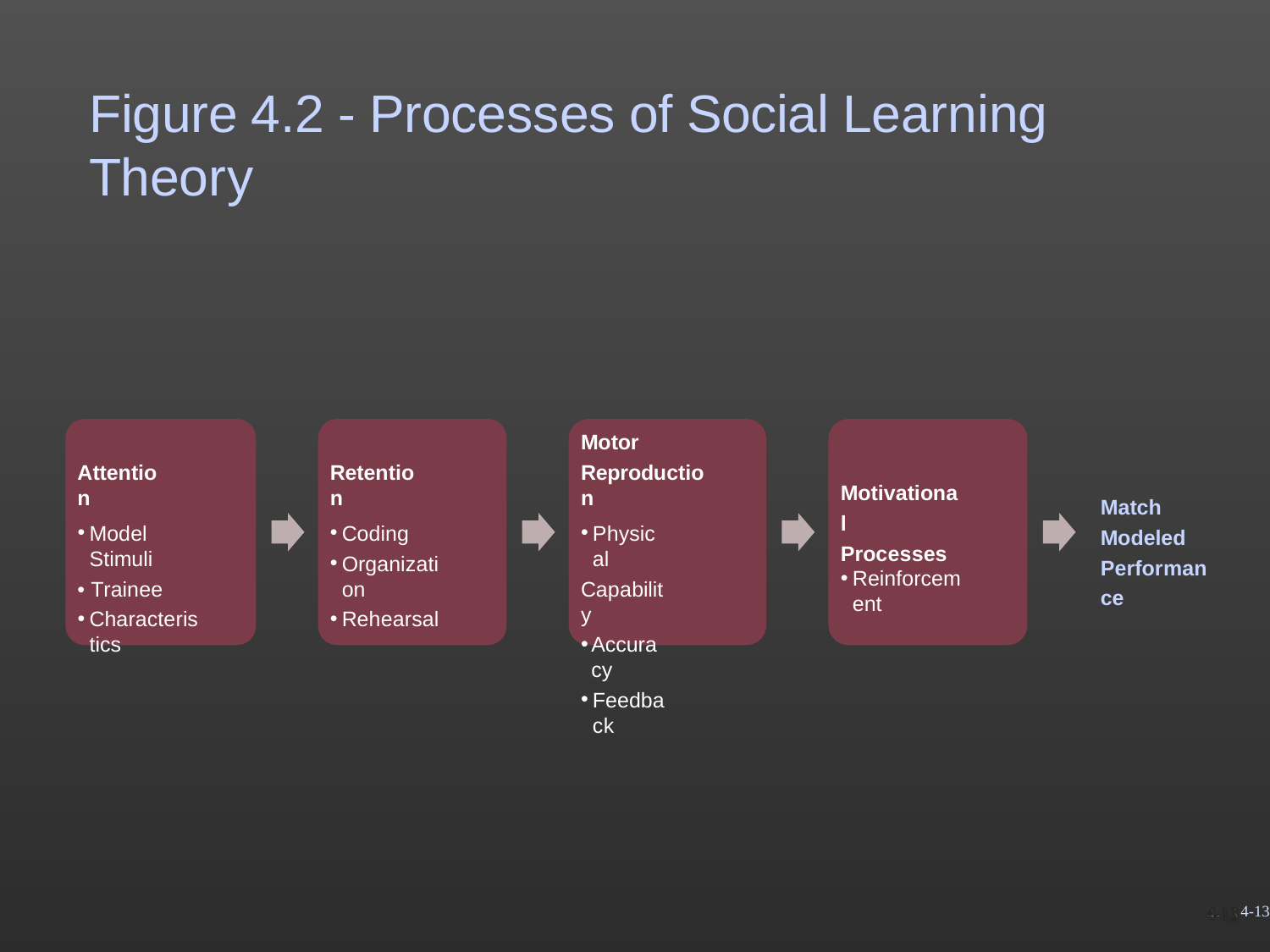

# Figure 4.2 - Processes of Social Learning
Theory

Motor
Attention
Retention
Reproduction
Motivational Processes
Match Modeled Performance

Physical
Capability
Accuracy
Feedback
Model Stimuli
• Trainee
Characteristics
Coding
Organization
Rehearsal
Reinforcement

4-13